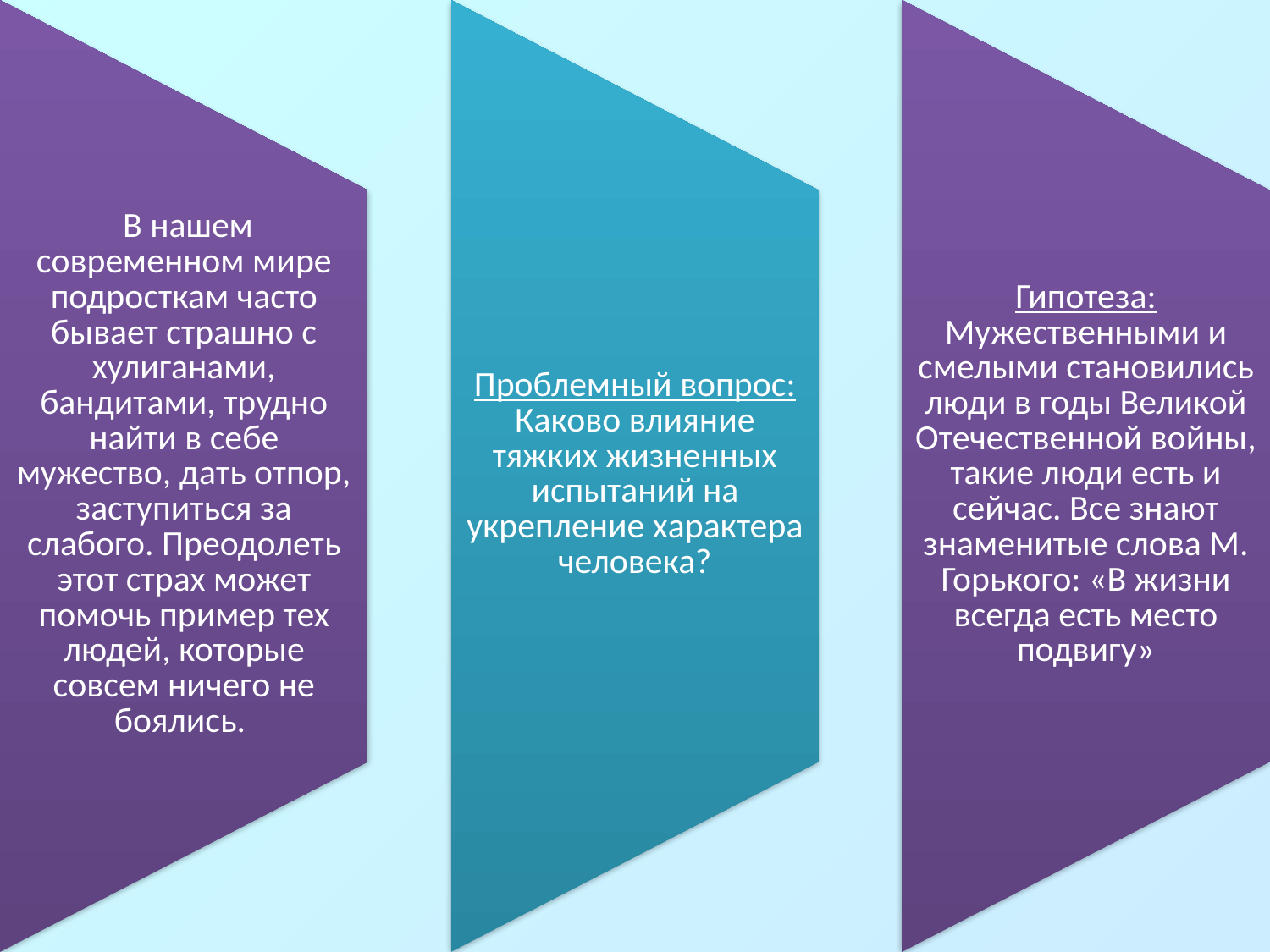

В нашем современном мире подросткам часто бывает страшно с хулиганами, бандитами, трудно найти в себе мужество, дать отпор, заступиться за слабого. Преодолеть этот страх может помочь пример тех людей, которые совсем ничего не боялись.
Гипотеза: Мужественными и смелыми становились люди в годы Великой Отечественной войны, такие люди есть и сейчас. Все знают знаменитые слова М. Горького: «В жизни всегда есть место подвигу»
Проблемный вопрос: Каково влияние тяжких жизненных испытаний на укрепление характера человека?